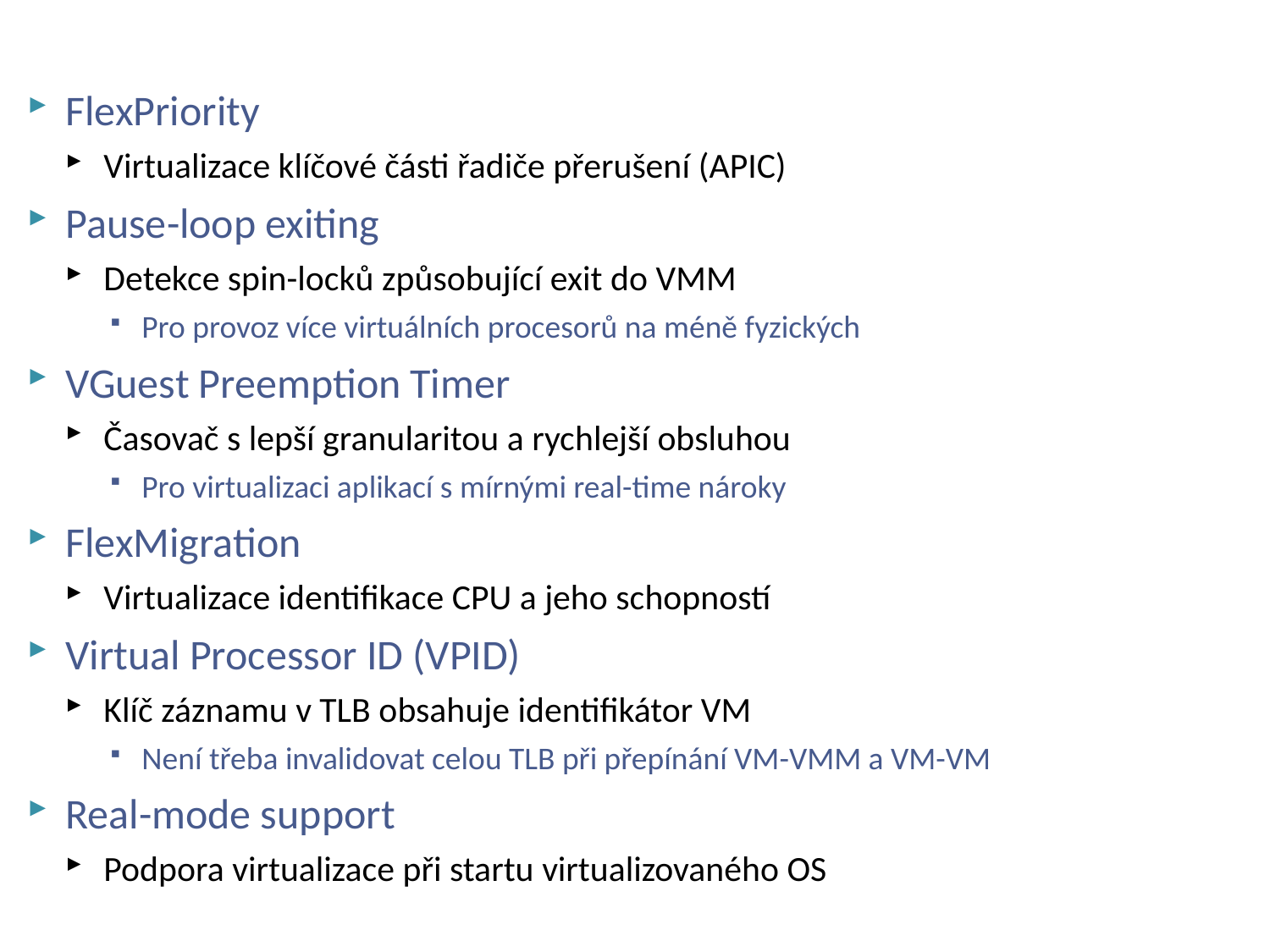

# Intel VT-x – další součásti
FlexPriority
Virtualizace klíčové části řadiče přerušení (APIC)
Pause-loop exiting
Detekce spin-locků způsobující exit do VMM
Pro provoz více virtuálních procesorů na méně fyzických
VGuest Preemption Timer
Časovač s lepší granularitou a rychlejší obsluhou
Pro virtualizaci aplikací s mírnými real-time nároky
FlexMigration
Virtualizace identifikace CPU a jeho schopností
Virtual Processor ID (VPID)
Klíč záznamu v TLB obsahuje identifikátor VM
Není třeba invalidovat celou TLB při přepínání VM-VMM a VM-VM
Real-mode support
Podpora virtualizace při startu virtualizovaného OS
NSWI150 Virtualization and Cloud Computing  - 2023/2024 David Bednárek
5